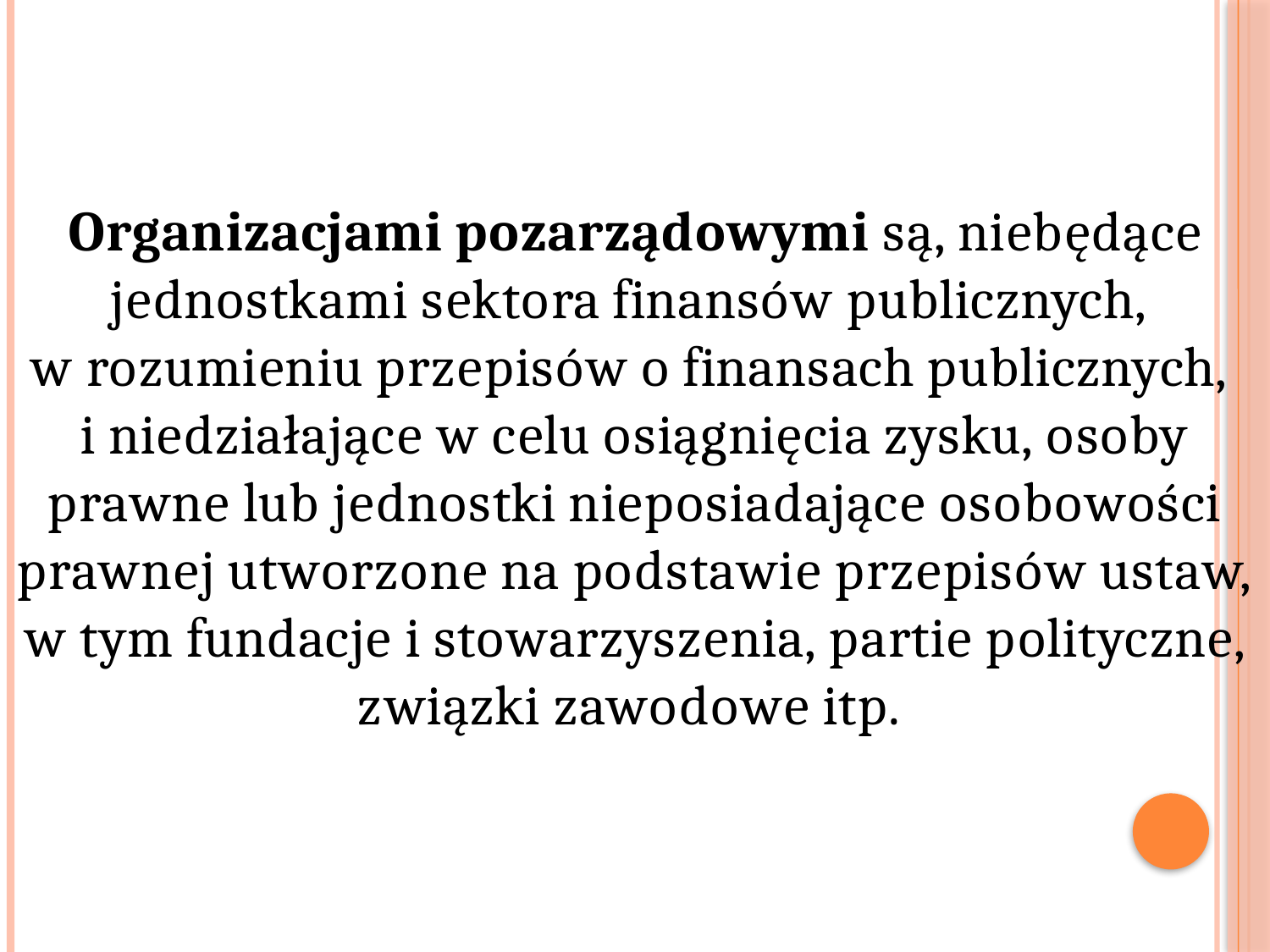

Organizacjami pozarządowymi są, niebędące jednostkami sektora finansów publicznych,
w rozumieniu przepisów o finansach publicznych,
i niedziałające w celu osiągnięcia zysku, osoby prawne lub jednostki nieposiadające osobowości prawnej utworzone na podstawie przepisów ustaw, w tym fundacje i stowarzyszenia, partie polityczne, związki zawodowe itp.